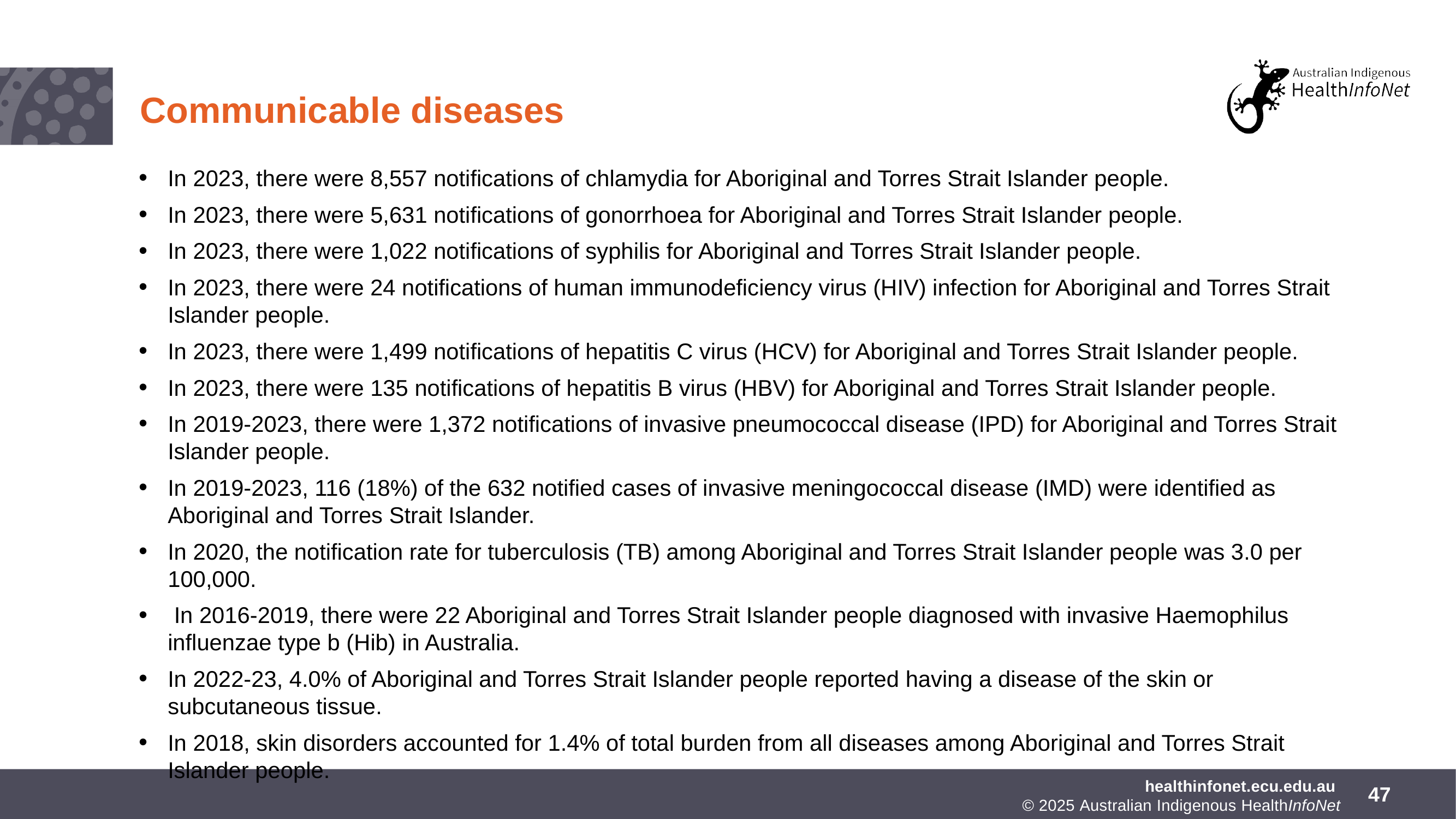

# Communicable diseases
In 2023, there were 8,557 notifications of chlamydia for Aboriginal and Torres Strait Islander people.
In 2023, there were 5,631 notifications of gonorrhoea for Aboriginal and Torres Strait Islander people.
In 2023, there were 1,022 notifications of syphilis for Aboriginal and Torres Strait Islander people.
In 2023, there were 24 notifications of human immunodeficiency virus (HIV) infection for Aboriginal and Torres Strait Islander people.
In 2023, there were 1,499 notifications of hepatitis C virus (HCV) for Aboriginal and Torres Strait Islander people.
In 2023, there were 135 notifications of hepatitis B virus (HBV) for Aboriginal and Torres Strait Islander people.
In 2019-2023, there were 1,372 notifications of invasive pneumococcal disease (IPD) for Aboriginal and Torres Strait Islander people.
In 2019-2023, 116 (18%) of the 632 notified cases of invasive meningococcal disease (IMD) were identified as Aboriginal and Torres Strait Islander.
In 2020, the notification rate for tuberculosis (TB) among Aboriginal and Torres Strait Islander people was 3.0 per 100,000.
 In 2016-2019, there were 22 Aboriginal and Torres Strait Islander people diagnosed with invasive Haemophilus influenzae type b (Hib) in Australia.
In 2022-23, 4.0% of Aboriginal and Torres Strait Islander people reported having a disease of the skin or subcutaneous tissue.
In 2018, skin disorders accounted for 1.4% of total burden from all diseases among Aboriginal and Torres Strait Islander people.